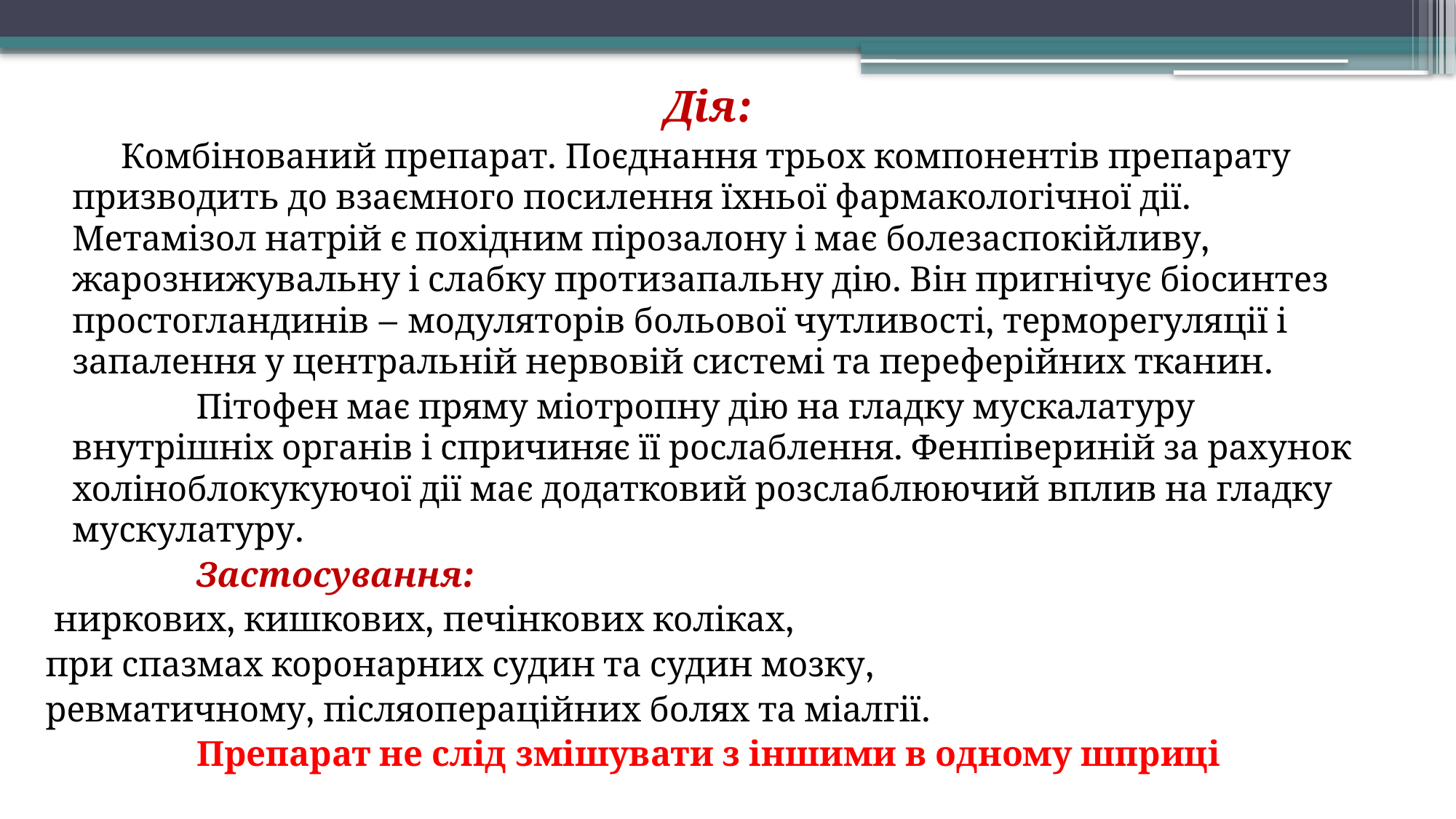

Дія:
         Комбінований препарат. Поєднання трьох компонентів препарату призводить до взаємного посилення їхньої фармакологічної дії.                     Метамізол натрій є похідним пірозалону і має болезаспокійливу, жарознижувальну і слабку протизапальну дію. Він пригнічує біосинтез простогландинів – модуляторів больової чутливості, терморегуляції і запалення у центральній нервовій системі та переферійних тканин.
                  Пітофен має пряму міотропну дію на гладку мускалатуру внутрішніх органів і спричиняє її рослаблення. Фенпівериній за рахунок холіноблокукуючої дії має додатковий розслаблюючий вплив на гладку мускулатуру.
                  Застосування:
 ниркових, кишкових, печінкових коліках,
при спазмах коронарних судин та судин мозку,
ревматичному, післяопераційних болях та міалгії.
Препарат не слід змішувати з іншими в одному шприці